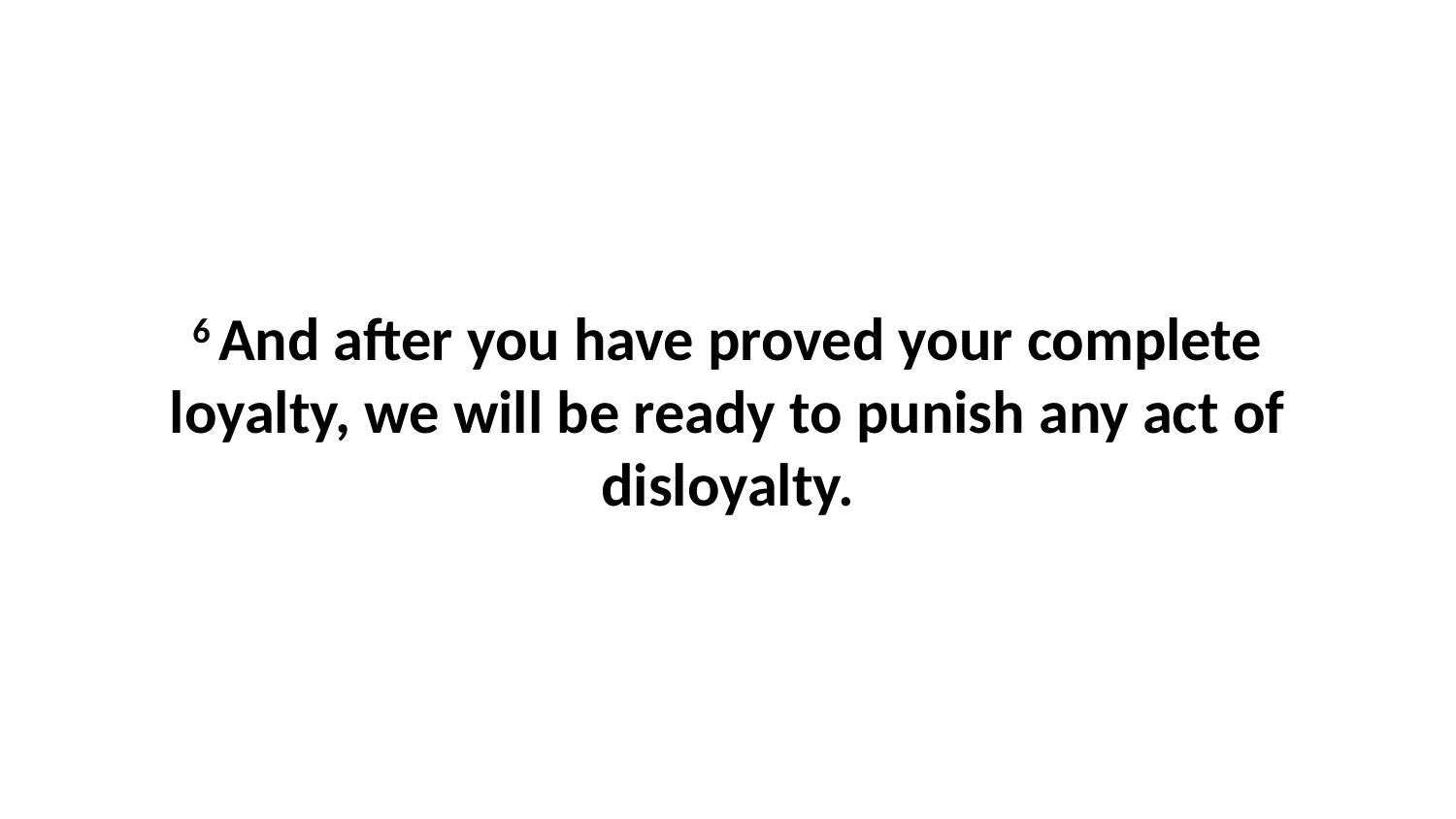

6 And after you have proved your complete loyalty, we will be ready to punish any act of disloyalty.